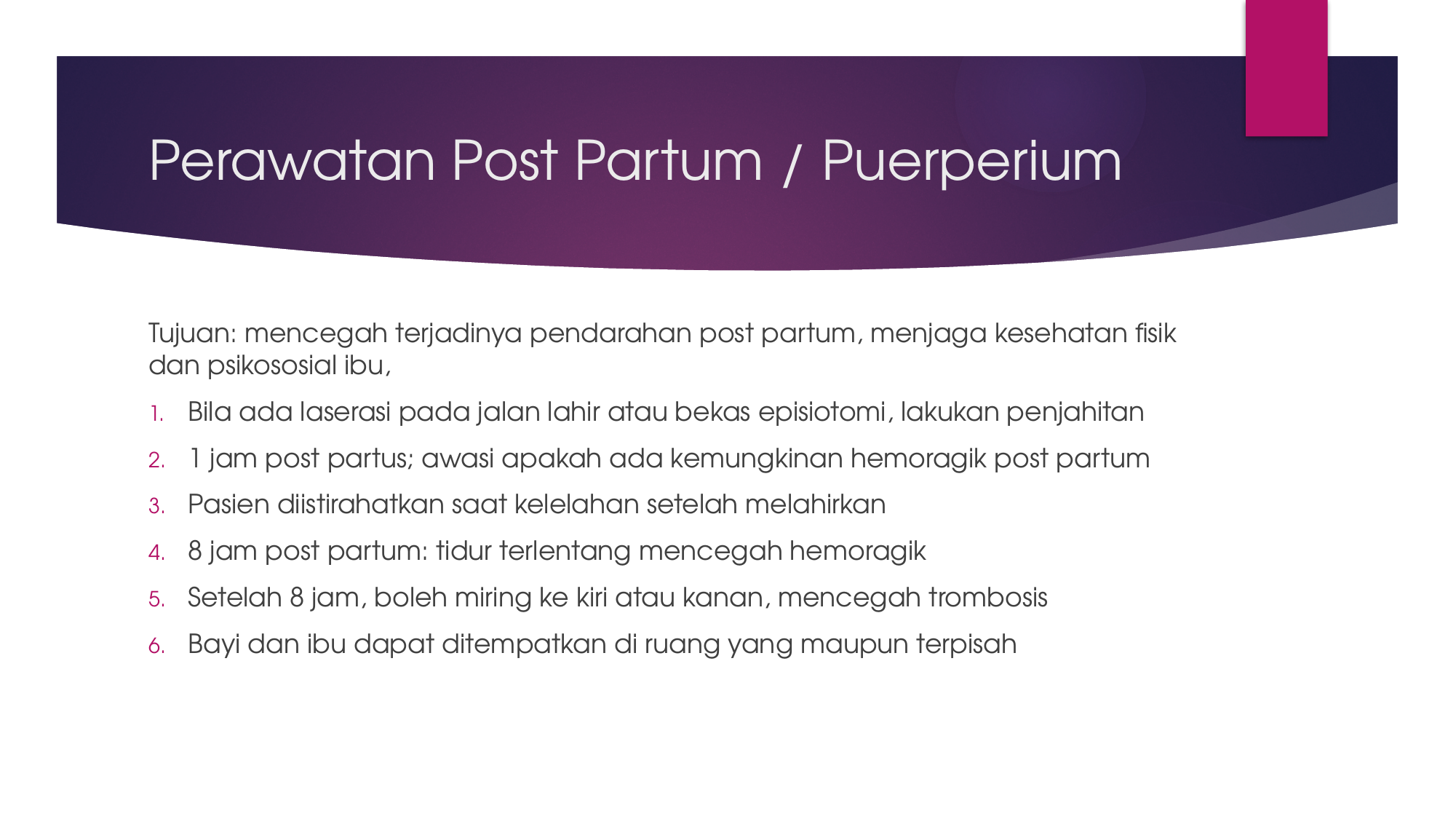

# Perawatan Post Partum / Puerperium
Tujuan: mencegah terjadinya pendarahan post partum, menjaga kesehatan fisik dan psikososial ibu,
Bila ada laserasi pada jalan lahir atau bekas episiotomi, lakukan penjahitan
1 jam post partus; awasi apakah ada kemungkinan hemoragik post partum
Pasien diistirahatkan saat kelelahan setelah melahirkan
8 jam post partum: tidur terlentang mencegah hemoragik
Setelah 8 jam, boleh miring ke kiri atau kanan, mencegah trombosis
Bayi dan ibu dapat ditempatkan di ruang yang maupun terpisah